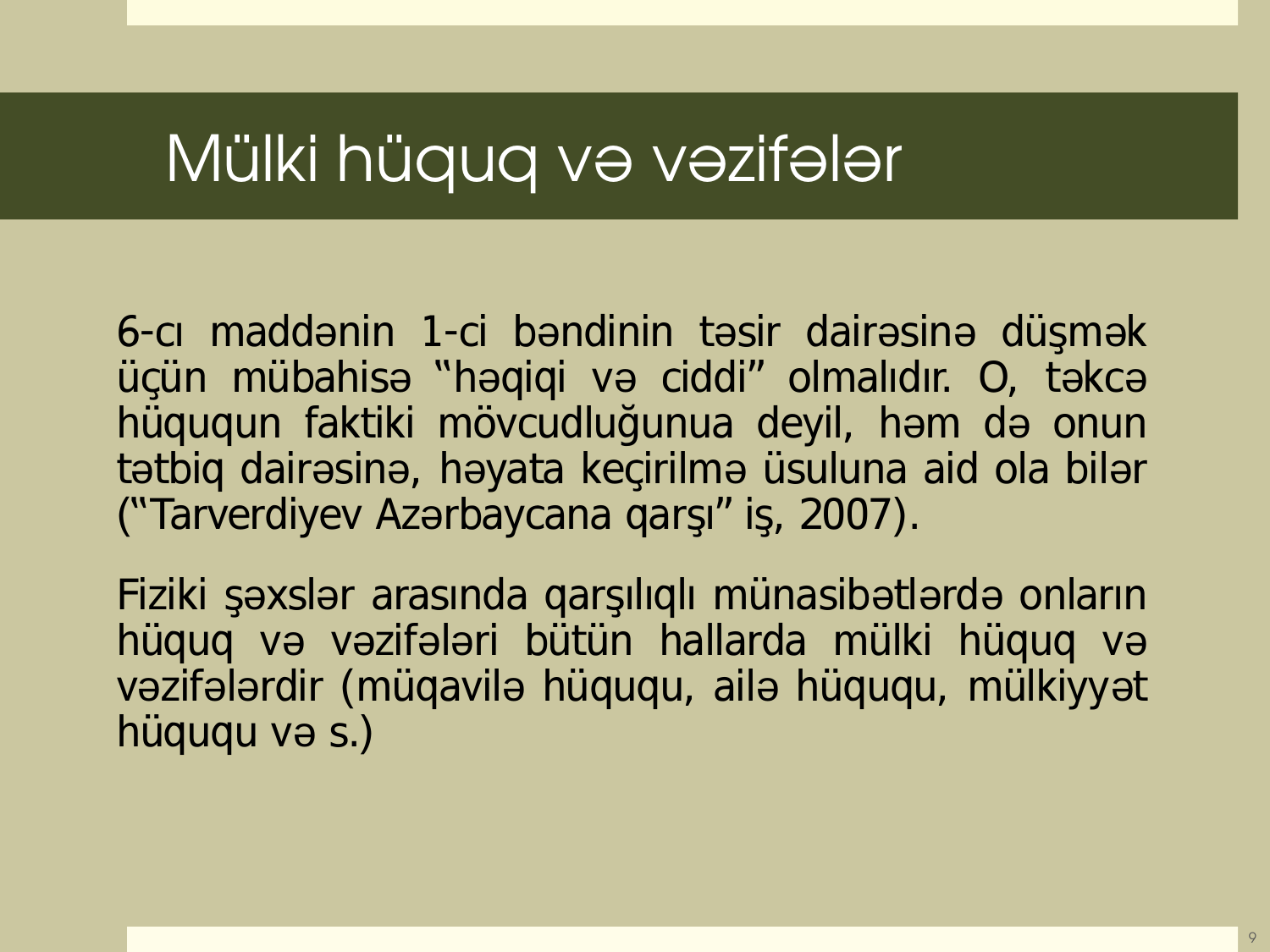

# Mülki hüquq və vəzifələr
6-cı maddənin 1-ci bəndinin təsir dairəsinə düşmək üçün mübahisə “həqiqi və ciddi” olmalıdır. O, təkcə hüququn faktiki mövcudluğunua deyil, həm də onun tətbiq dairəsinə, həyata keçirilmə üsuluna aid ola bilər (“Tarverdiyev Azərbaycana qarşı” iş, 2007).
Fiziki şəxslər arasında qarşılıqlı münasibətlərdə onların hüquq və vəzifələri bütün hallarda mülki hüquq və vəzifələrdir (müqavilə hüququ, ailə hüququ, mülkiyyət hüququ və s.)
9